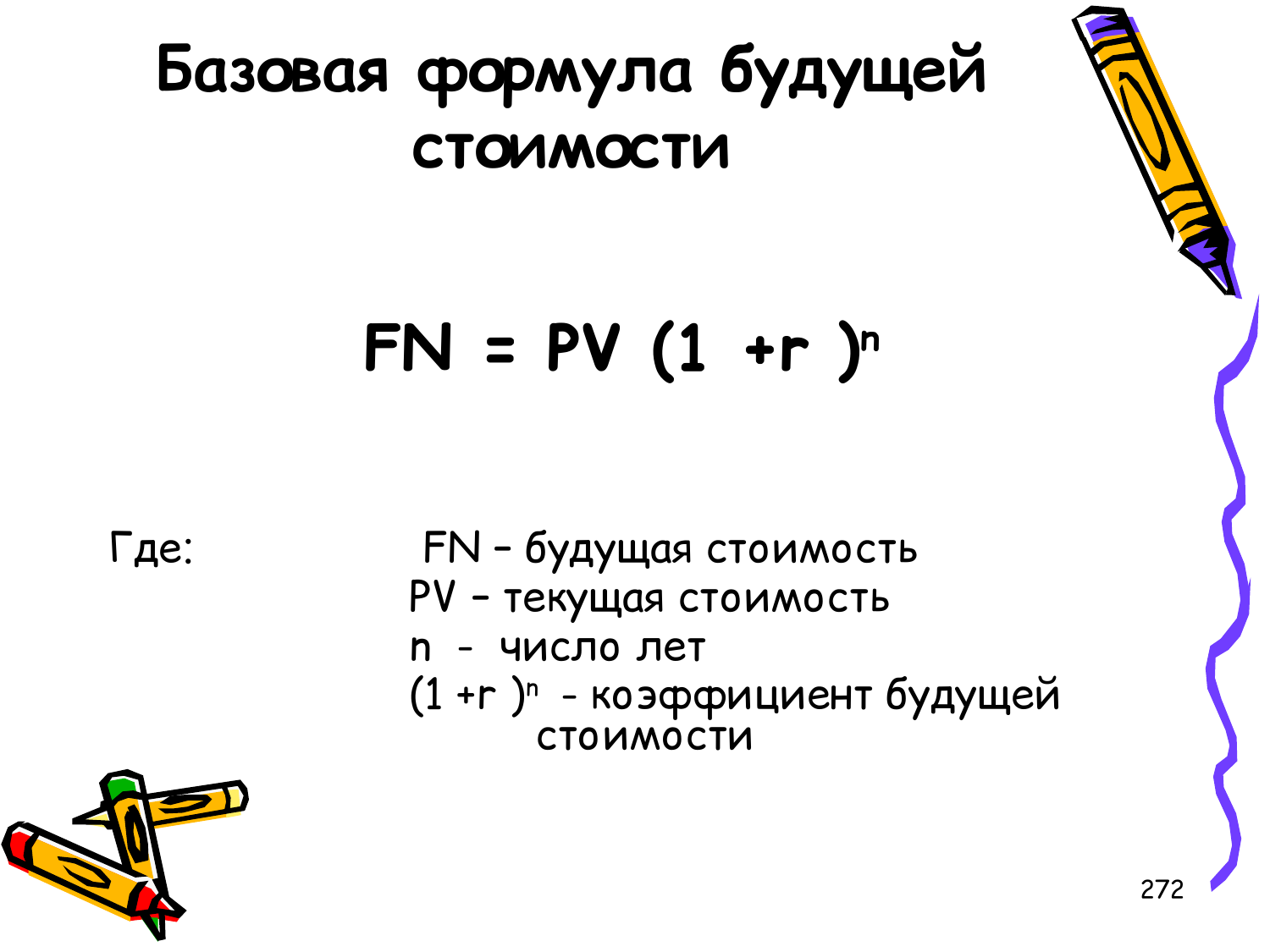

# Базовая формула будущей стоимости

FN = PV (1 +r )n

Где:		 FN – будущая стоимость
			PV – текущая стоимость
			n  -  число лет
			(1 +r )n   - коэффициент будущей 			стоимости

272